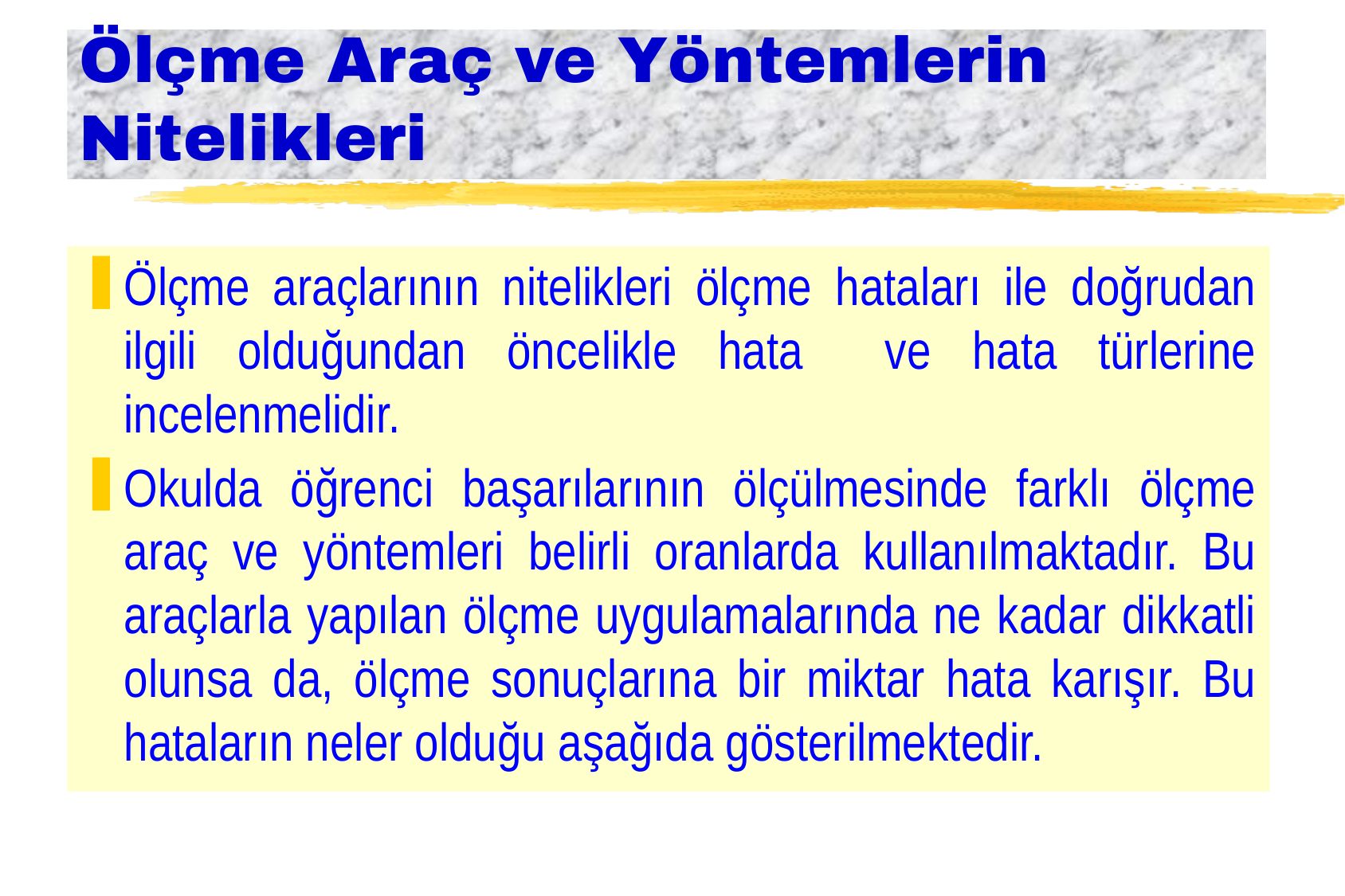

# Ölçme Araç ve Yöntemlerin Nitelikleri
Ölçme araçlarının nitelikleri ölçme hataları ile doğrudan ilgili olduğundan öncelikle hata  ve hata türlerine incelenmelidir.
Okulda öğrenci başarılarının ölçülmesinde farklı ölçme araç ve yöntemleri belirli oranlarda kullanılmaktadır. Bu araçlarla yapılan ölçme uygulamalarında ne kadar dikkatli olunsa da, ölçme sonuçlarına bir miktar hata karışır. Bu hataların neler olduğu aşağıda gösterilmektedir.